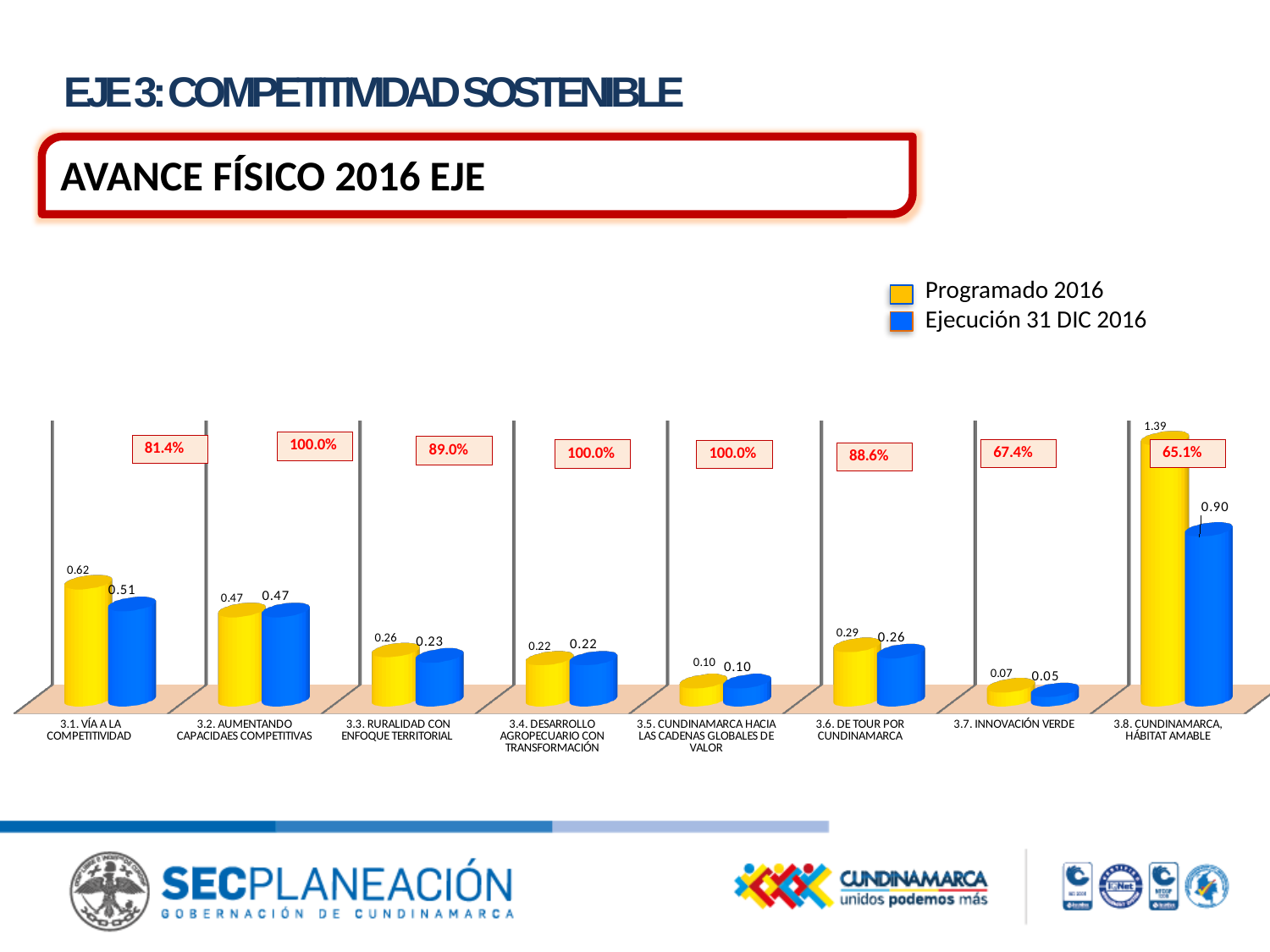

EJE 3: COMPETITIVIDAD SOSTENIBLE
AVANCE FÍSICO 2016 EJE
Programado 2016
Ejecución 31 DIC 2016

[unsupported chart]